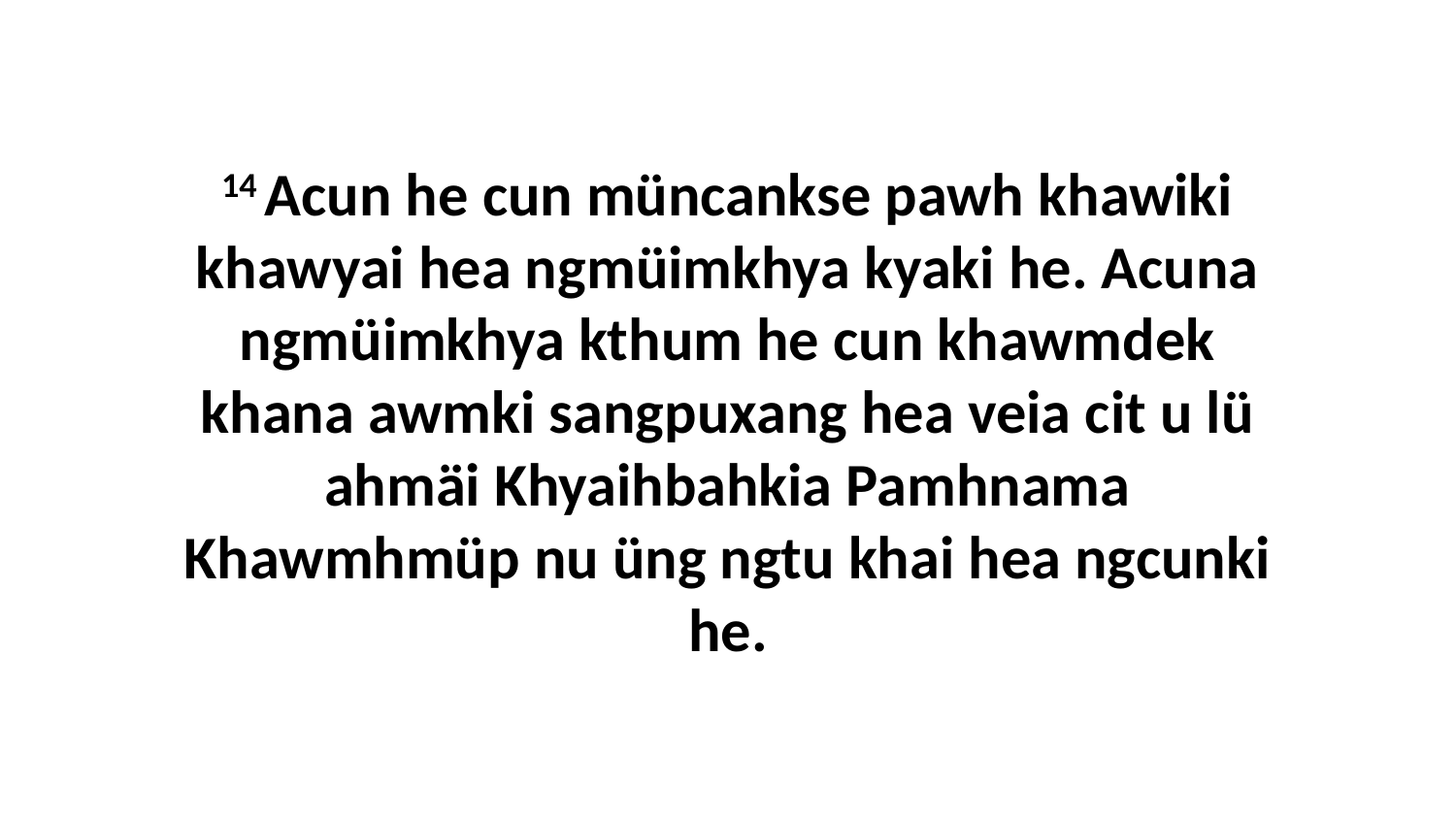

14 Acun he cun müncankse pawh khawiki khawyai hea ngmüimkhya kyaki he. Acuna ngmüimkhya kthum he cun khawmdek khana awmki sangpuxang hea veia cit u lü ahmäi Khyaihbahkia Pamhnama Khawmhmüp nu üng ngtu khai hea ngcunki he.